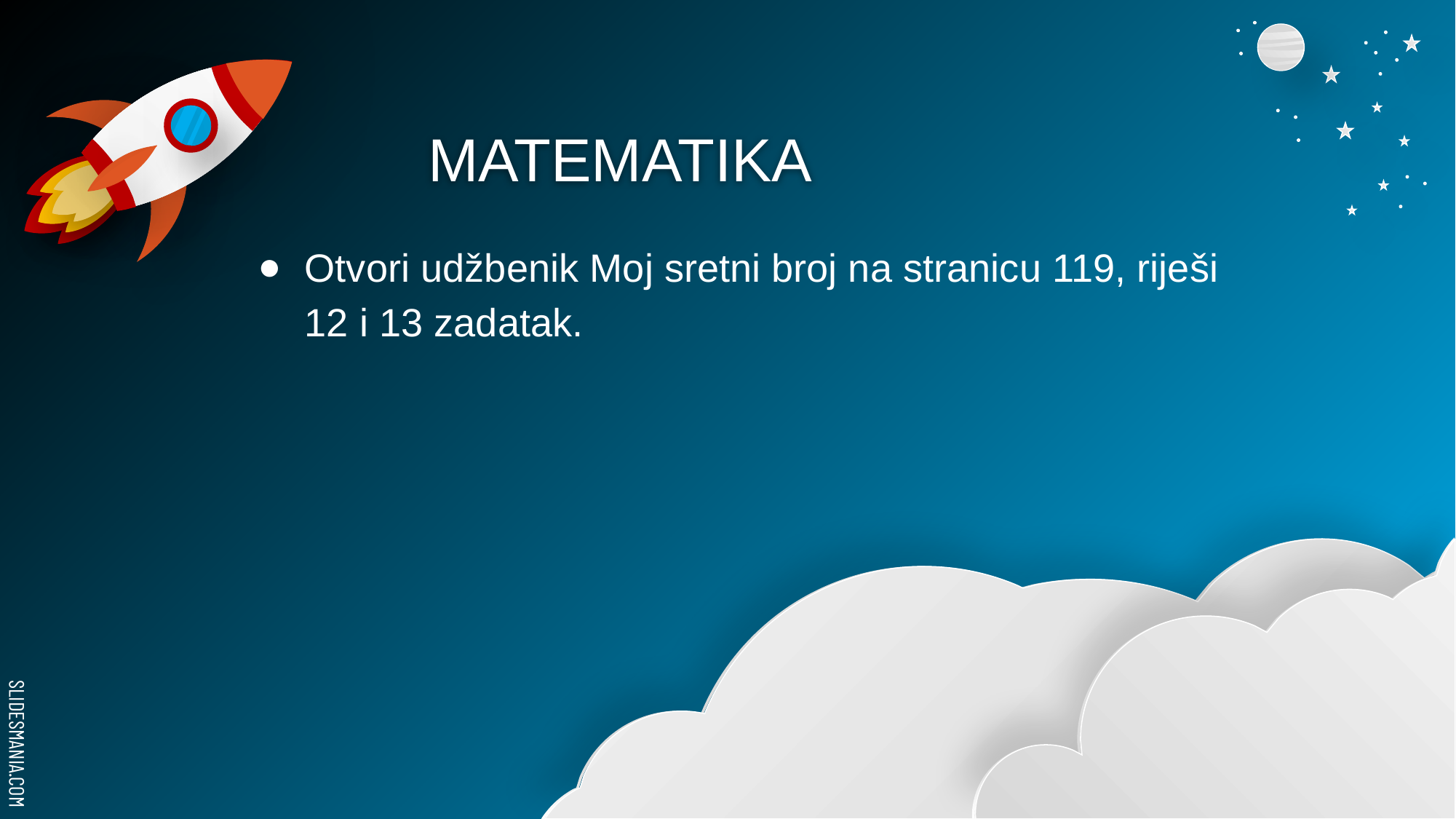

# MATEMATIKA
Otvori udžbenik Moj sretni broj na stranicu 119, riješi 12 i 13 zadatak.